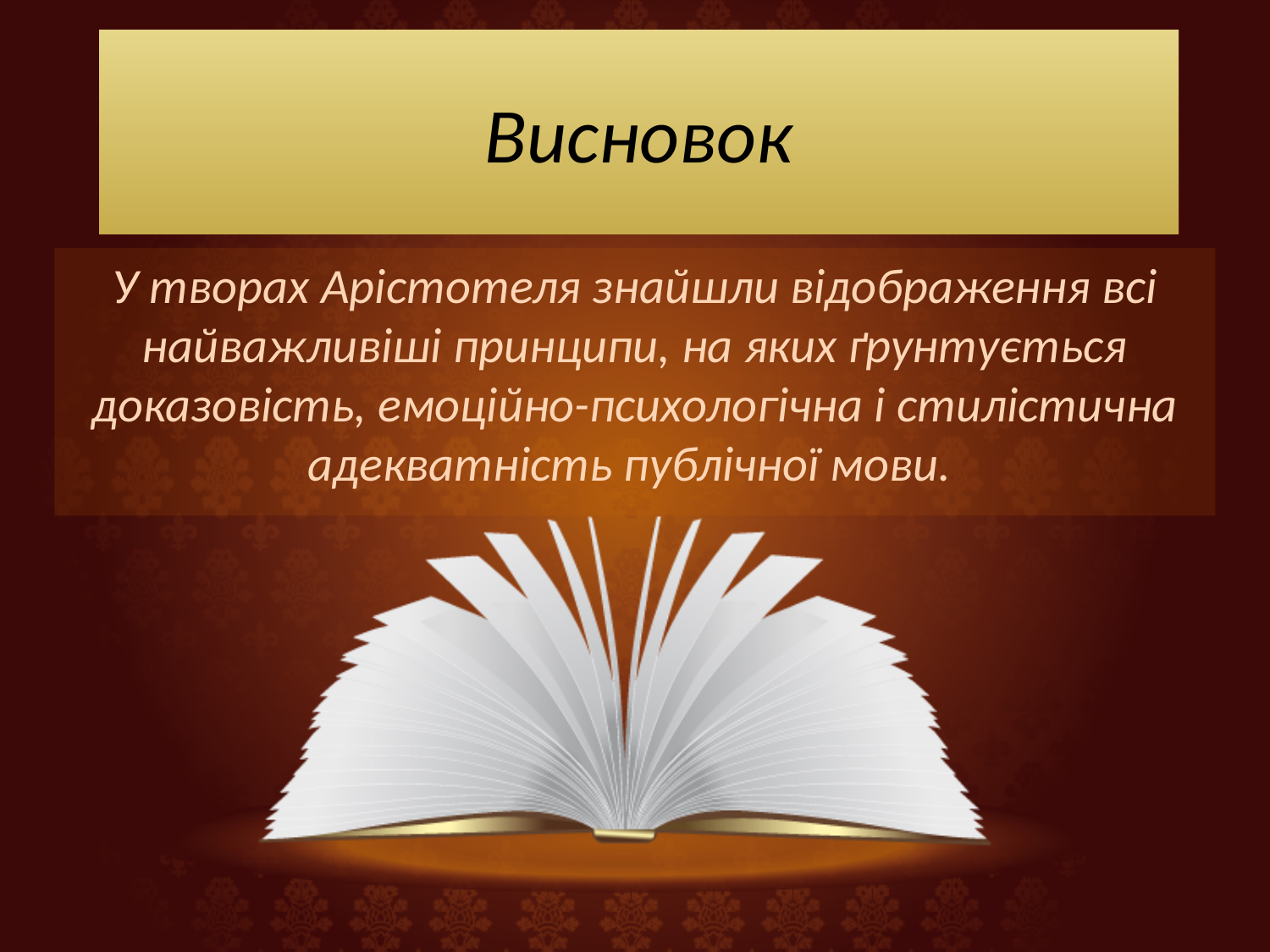

# Висновок
У творах Арістотеля знайшли відображення всі найважливіші принципи, на яких ґрунтується доказовість, емоційно-психологічна і стилістична адекватність публічної мови.